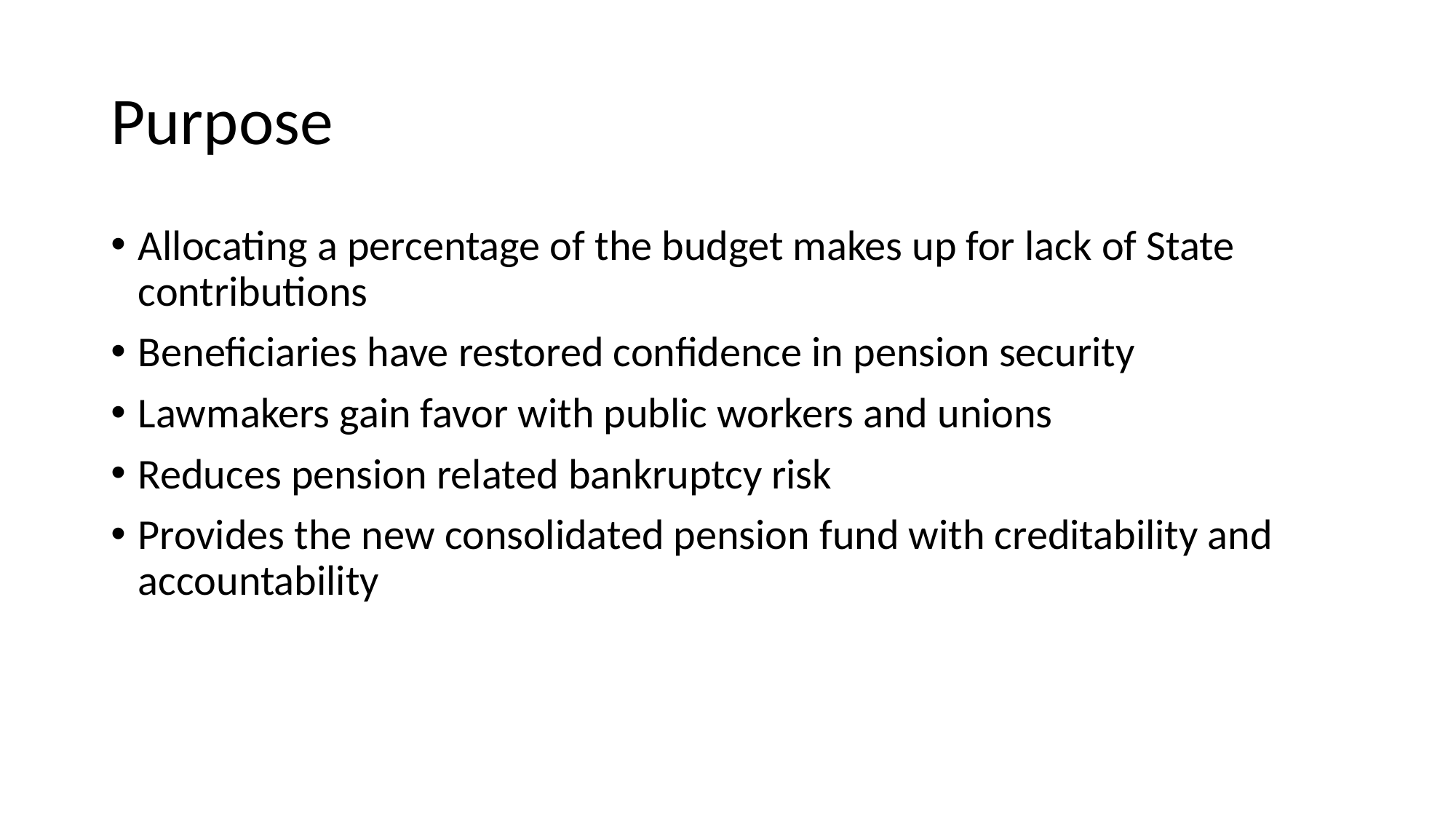

# Purpose
Allocating a percentage of the budget makes up for lack of State contributions
Beneficiaries have restored confidence in pension security
Lawmakers gain favor with public workers and unions
Reduces pension related bankruptcy risk
Provides the new consolidated pension fund with creditability and accountability